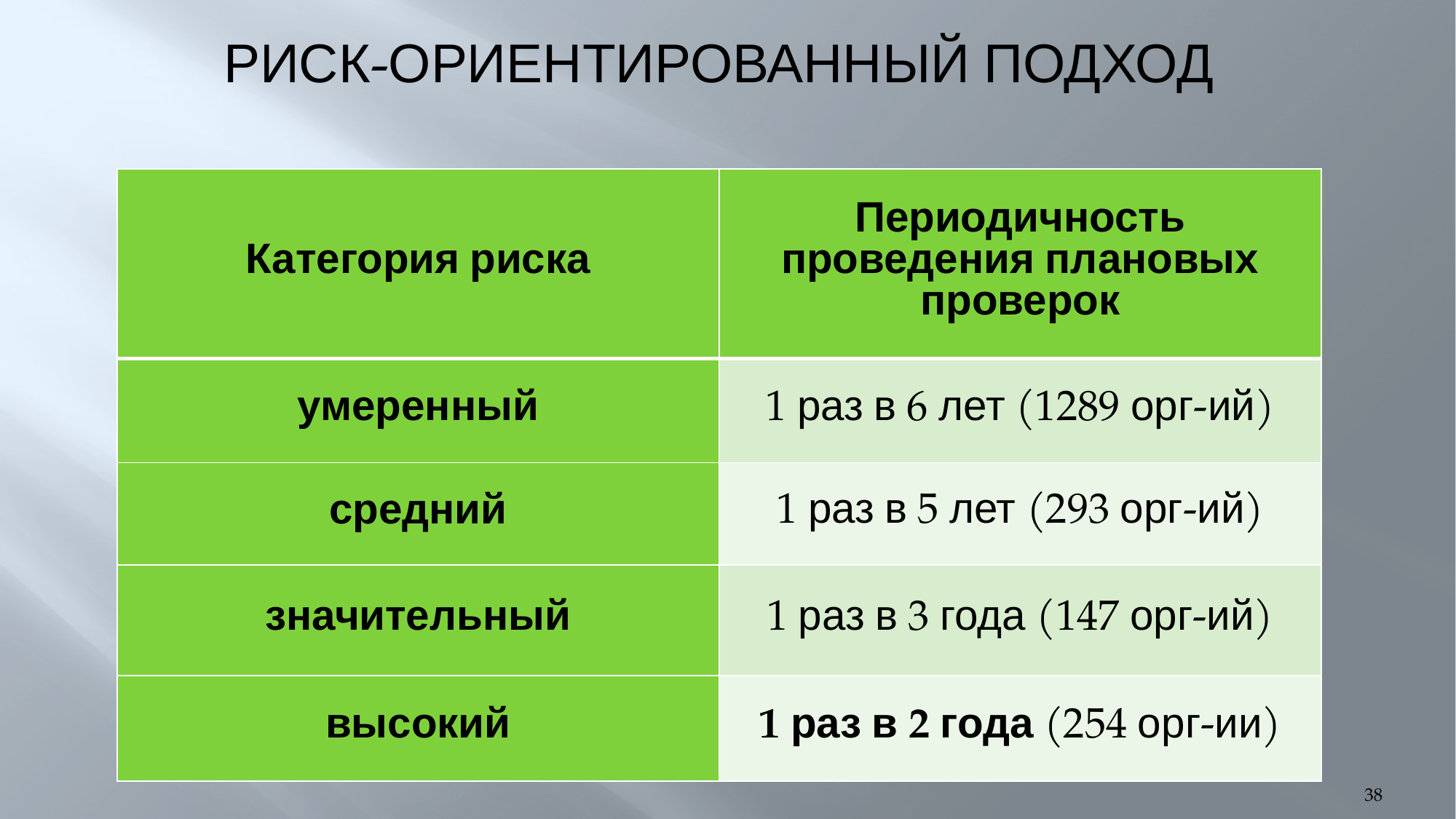

РИСК-ОРИЕНТИРОВАННЫЙ ПОДХОД
| Категория риска | Периодичность проведения плановых проверок |
| --- | --- |
| умеренный | 1 раз в 6 лет (1289 орг-ий) |
| средний | 1 раз в 5 лет (293 орг-ий) |
| значительный | 1 раз в 3 года (147 орг-ий) |
| высокий | 1 раз в 2 года (254 орг-ии) |
38